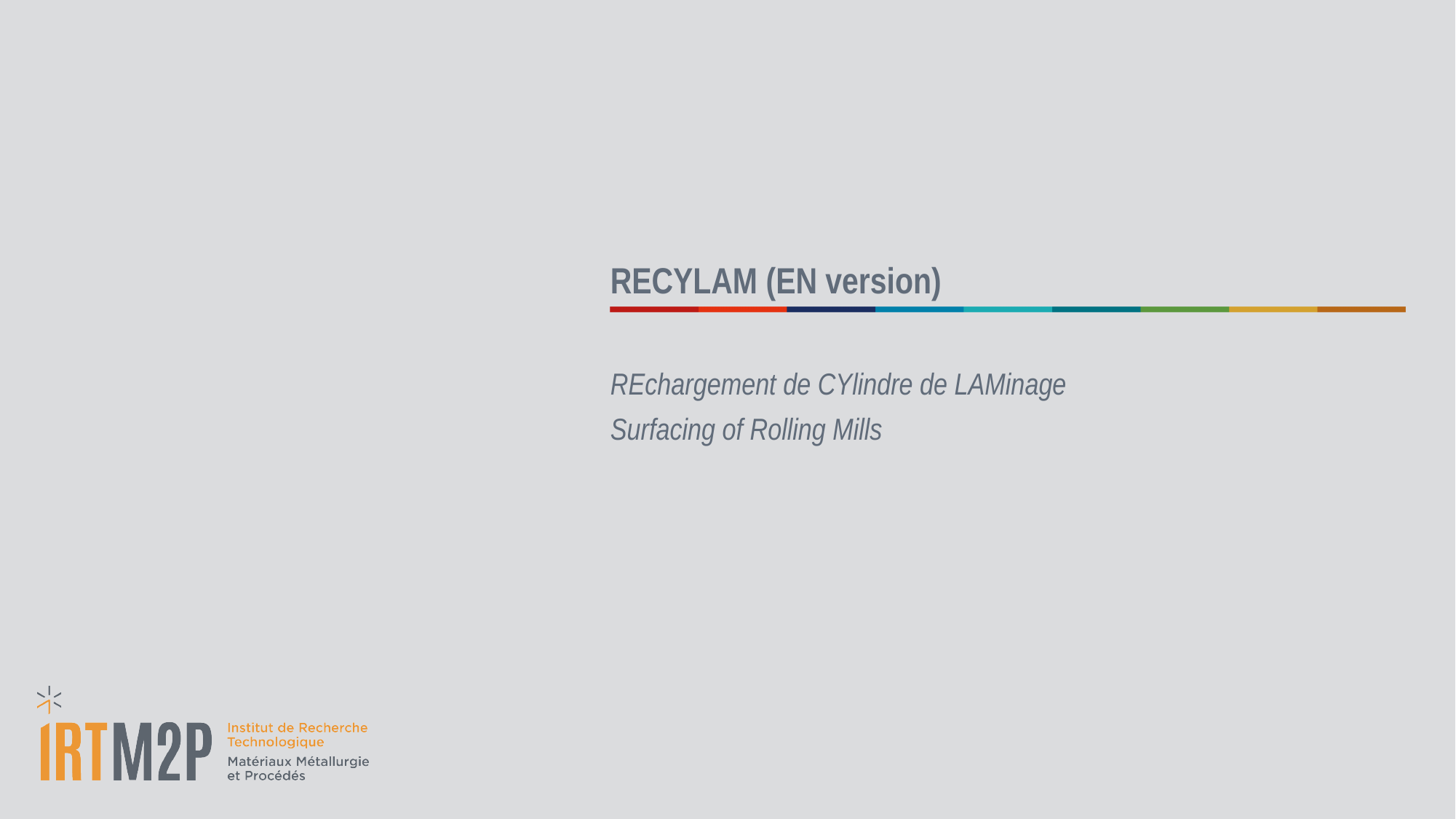

RECYLAM (EN version)
REchargement de CYlindre de LAMinage
Surfacing of Rolling Mills